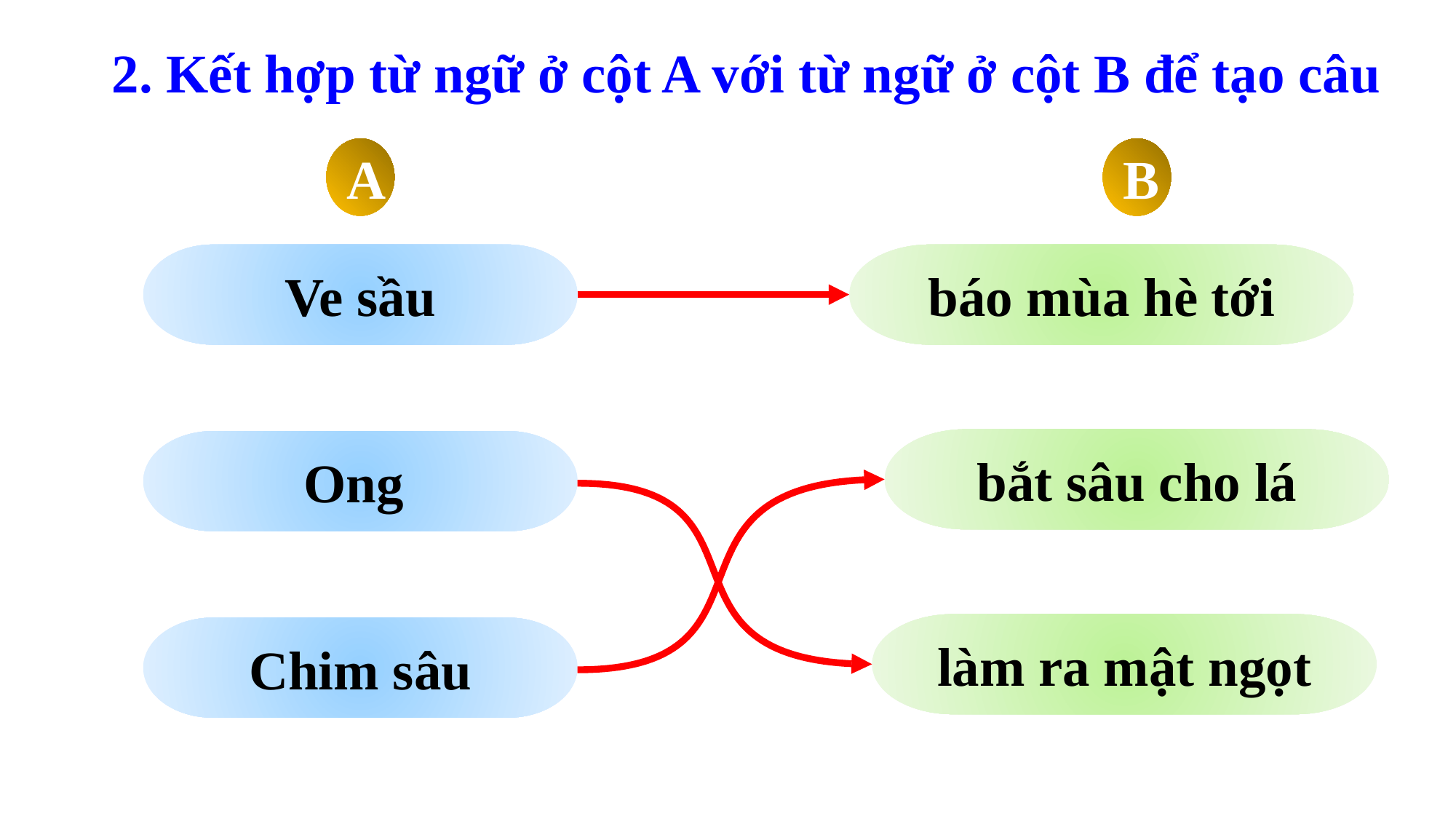

2. Kết hợp từ ngữ ở cột A với từ ngữ ở cột B để tạo câu
A
B
Ve sầu
báo mùa hè tới
bắt sâu cho lá
Ong
làm ra mật ngọt
Chim sâu